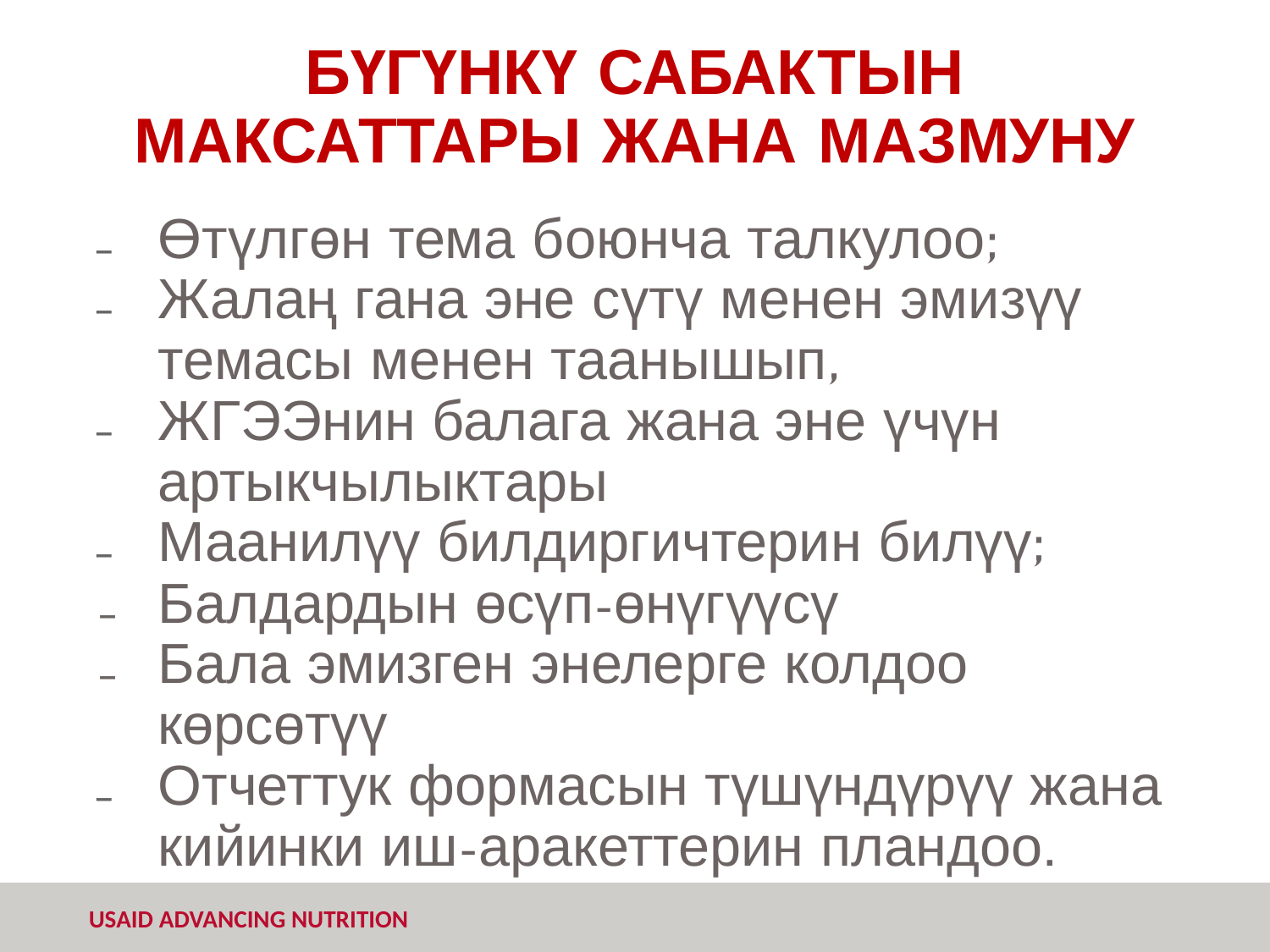

# БҮГҮНКҮ САБАКТЫН МАКСАТТАРЫ ЖАНА МАЗМУНУ
Өтүлгөн тема боюнча талкулоо;
Жалаң гана эне сүтү менен эмизүү темасы менен таанышып,
ЖГЭЭнин балага жана эне үчүн артыкчылыктары
Маанилүү билдиргичтерин билүү;
Балдардын өсүп-өнүгүүсү
Бала эмизген энелерге колдоо көрсөтүү
Отчеттук формасын түшүндүрүү жана кийинки иш-аракеттерин пландоо.